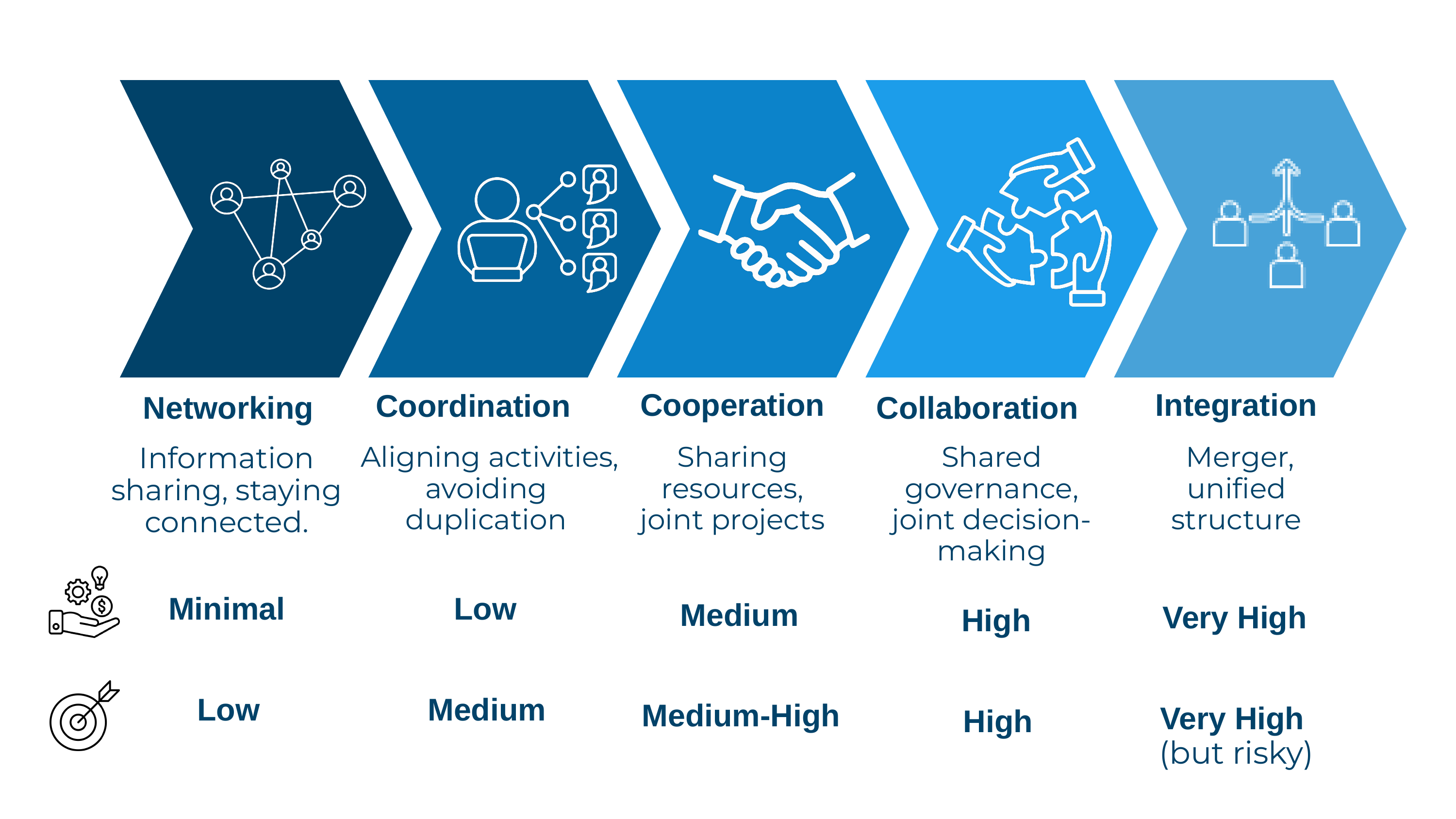

Cooperation
Integration
Coordination
Networking
Collaboration
Information sharing, staying connected.
 Aligning activities, avoiding duplication
Sharing resources, joint projects
Shared governance, joint decision-making
 Merger, unified structure

Minimal
Low
Medium
Very High
High

Low
Medium
Medium-High
Very High
(but risky)
High